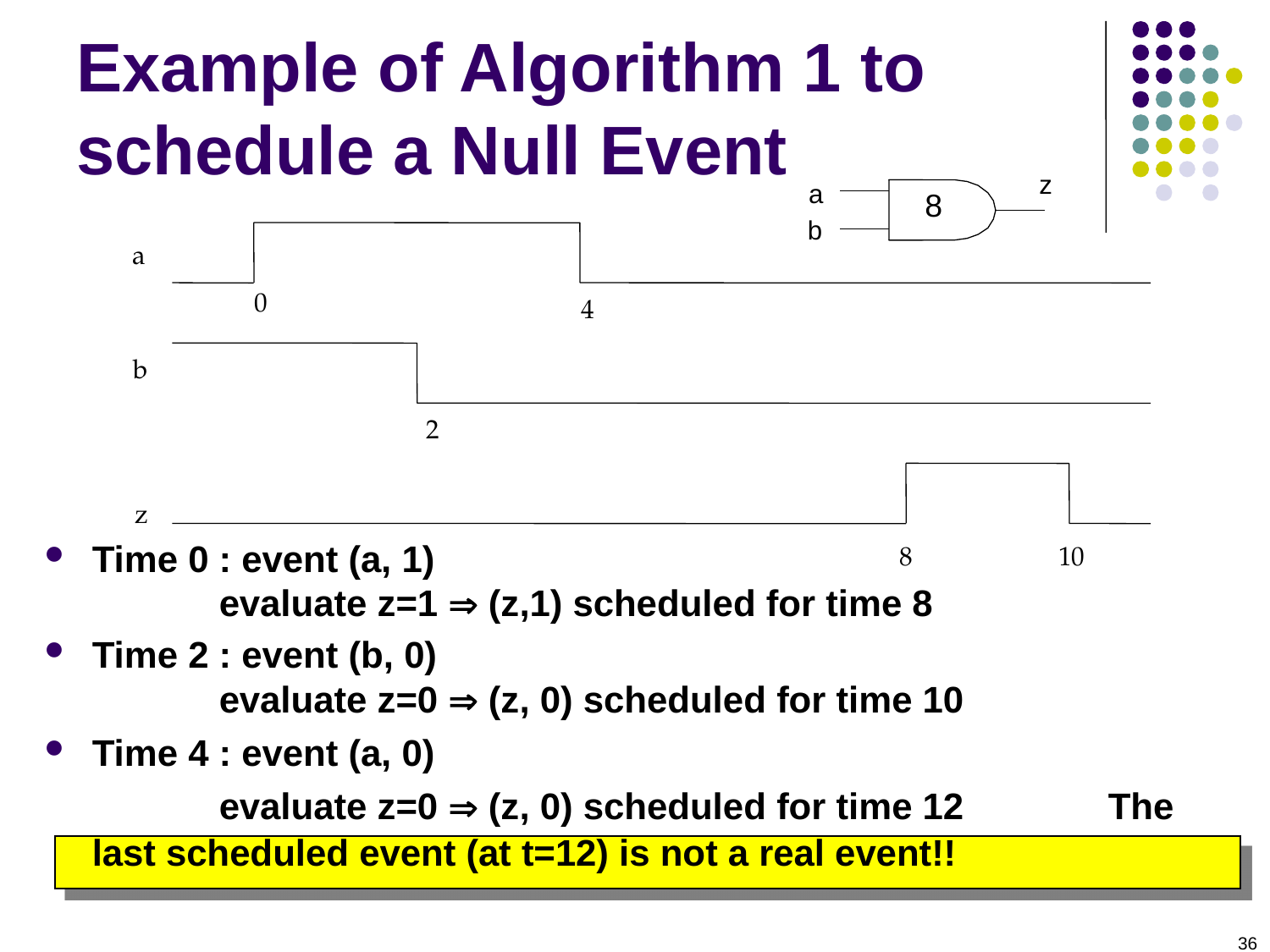

# Example of Algorithm 1 to schedule a Null Event

z
a
8

b

a

0
4

b

2

z

Time 0 : event (a, 1)							evaluate z=1 ⇒ (z,1) scheduled for time 8
Time 2 : event (b, 0)							evaluate z=0 ⇒ (z, 0) scheduled for time 10
Time 4 : event (a, 0)							evaluate z=0 ⇒ (z, 0) scheduled for time 12 		The last scheduled event (at t=12) is not a real event!!
8
10

36